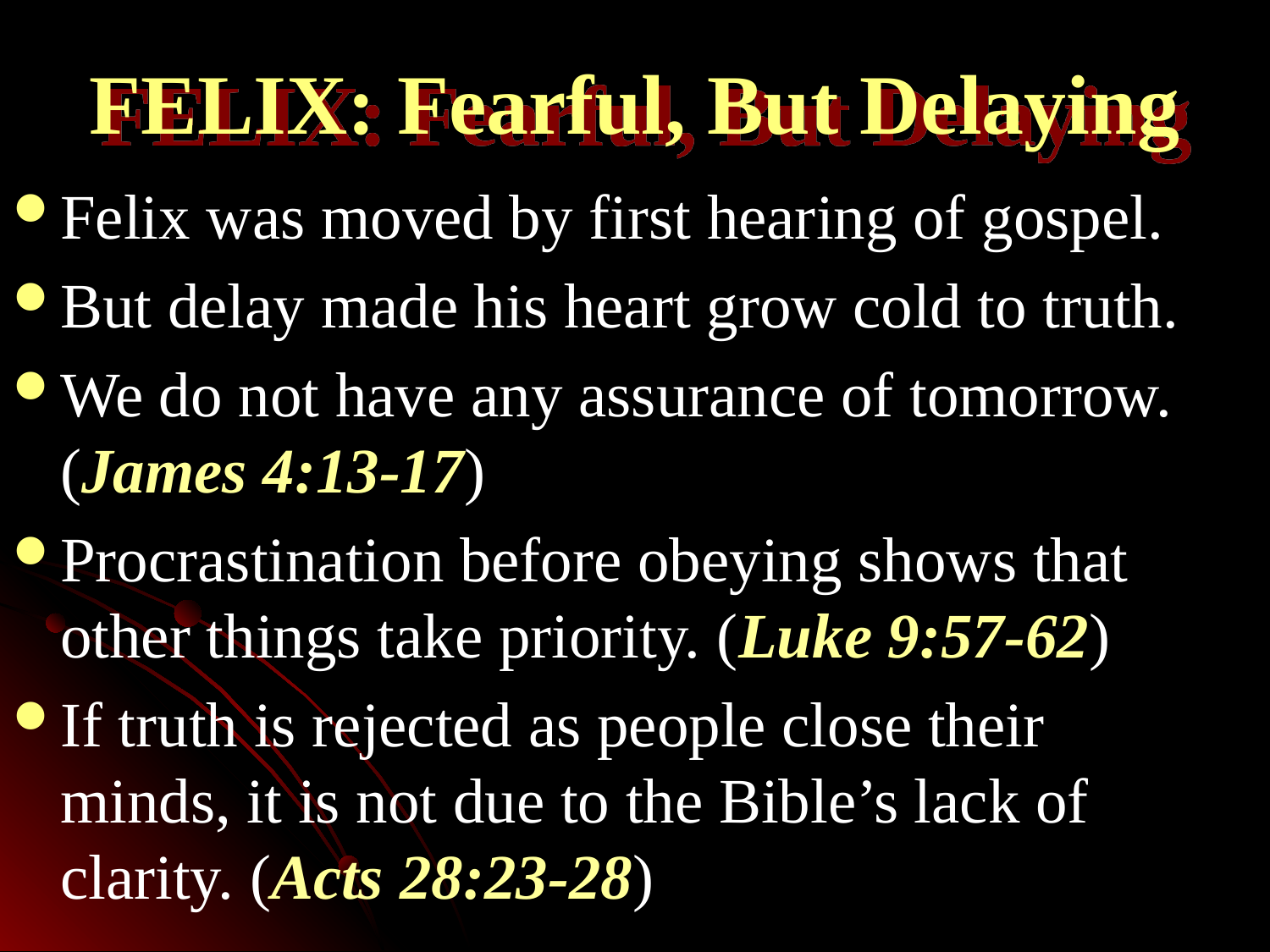

# FELIX: Fearful, But Delaying
Felix was moved by first hearing of gospel.
But delay made his heart grow cold to truth.
We do not have any assurance of tomorrow. (James 4:13-17)
Procrastination before obeying shows that other things take priority. (Luke 9:57-62)
If truth is rejected as people close their minds, it is not due to the Bible’s lack of clarity. (Acts 28:23-28)